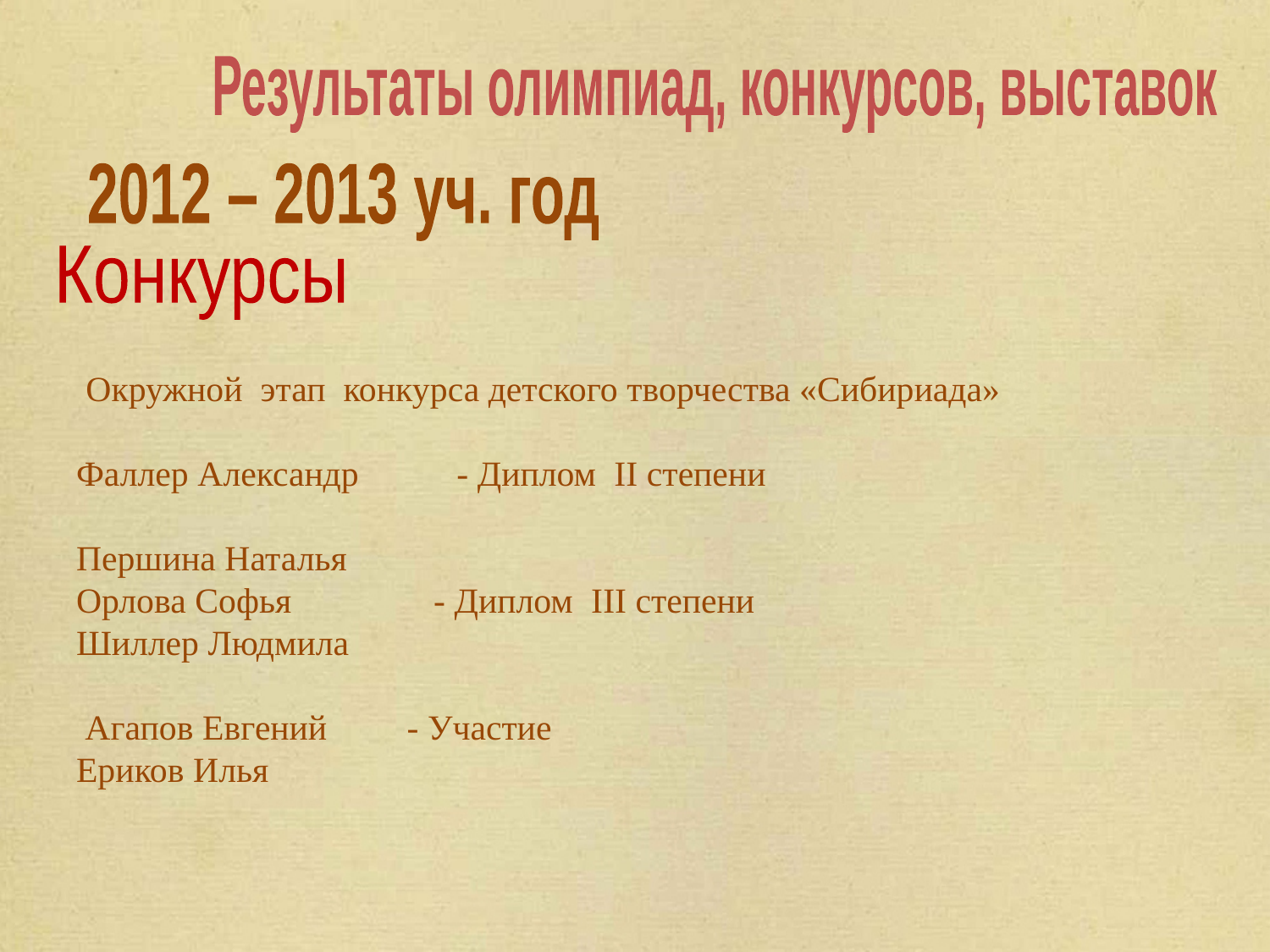

Результаты олимпиад, конкурсов, выставок
2012 – 2013 уч. год
Конкурсы
# Окружной  этап  конкурса детского творчества «Сибириада» Фаллер Александр           - Диплом  II степени Першина Наталья Орлова Софья                - Диплом  III степени Шиллер Людмила Агапов Евгений         - Участие Ериков Илья